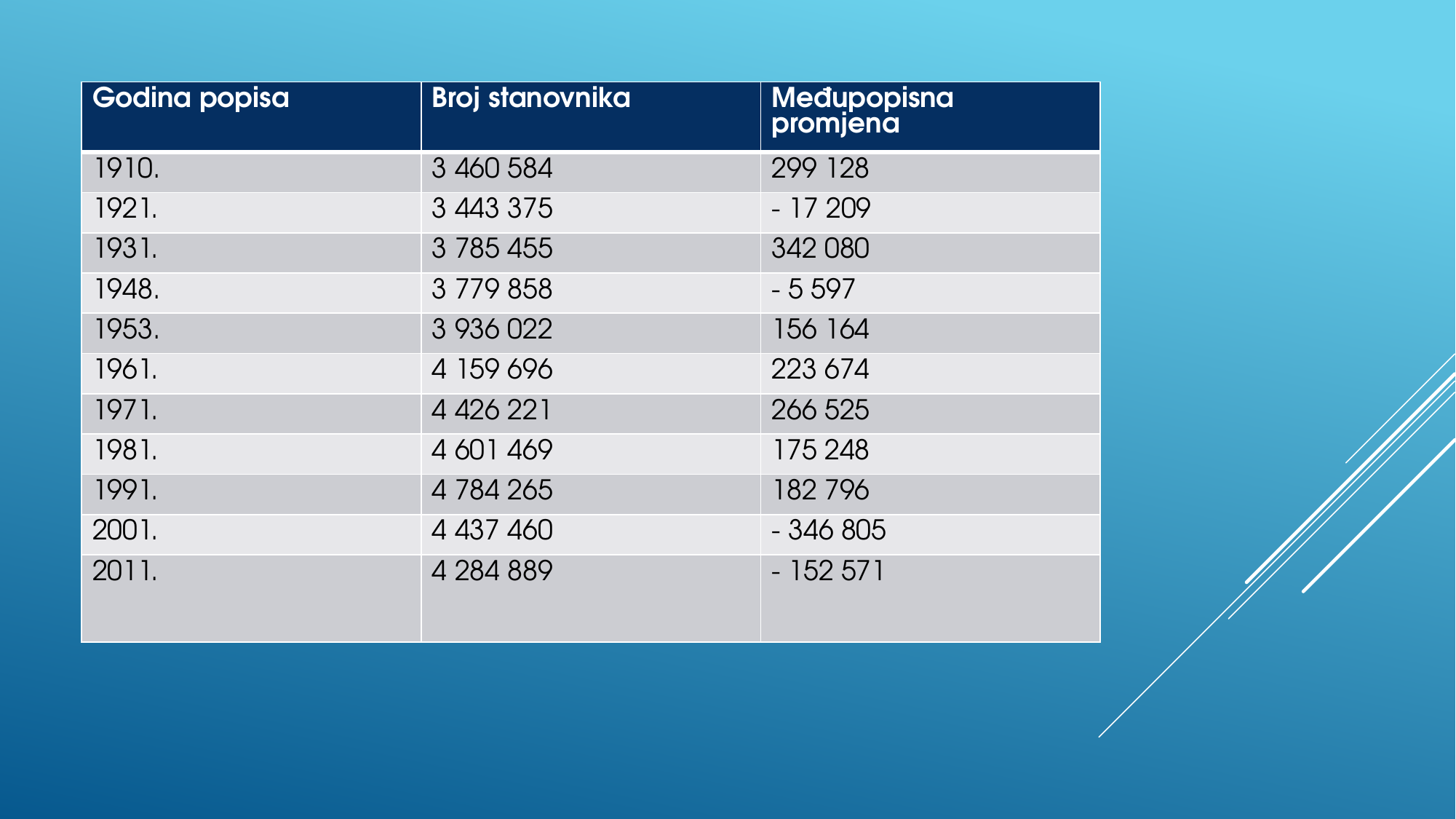

| Godina popisa | Broj stanovnika | Međupopisna promjena |
| --- | --- | --- |
| 1910. | 3 460 584 | 299 128 |
| 1921. | 3 443 375 | - 17 209 |
| 1931. | 3 785 455 | 342 080 |
| 1948. | 3 779 858 | - 5 597 |
| 1953. | 3 936 022 | 156 164 |
| 1961. | 4 159 696 | 223 674 |
| 1971. | 4 426 221 | 266 525 |
| 1981. | 4 601 469 | 175 248 |
| 1991. | 4 784 265 | 182 796 |
| 2001. | 4 437 460 | - 346 805 |
| 2011. | 4 284 889 | - 152 571 |
#